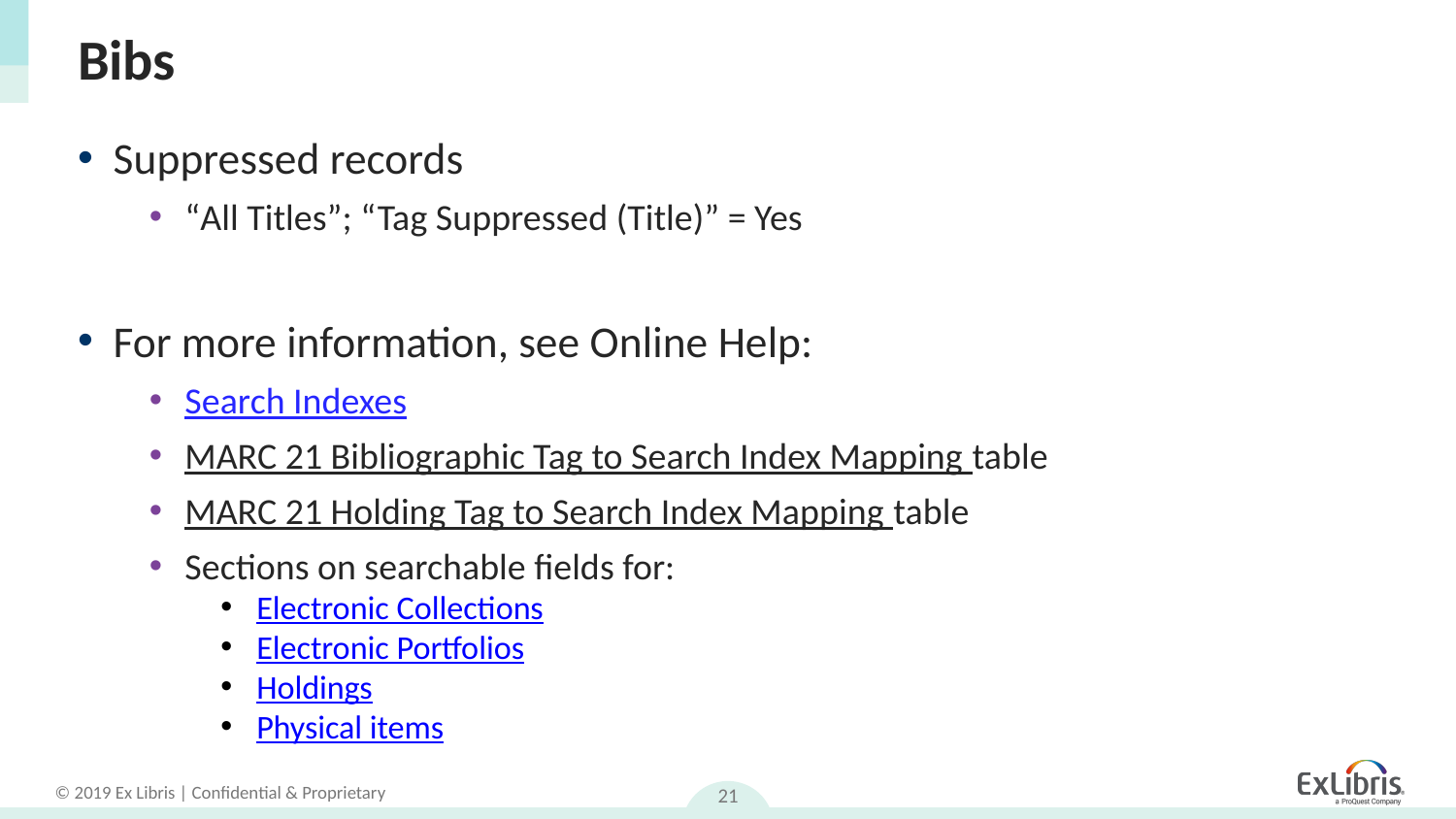

# Bibs
Suppressed records
“All Titles”; “Tag Suppressed (Title)” = Yes

For more information, see Online Help:
Search Indexes
MARC 21 Bibliographic Tag to Search Index Mapping table
MARC 21 Holding Tag to Search Index Mapping table
Sections on searchable fields for:
Electronic Collections
Electronic Portfolios
Holdings
Physical items
21